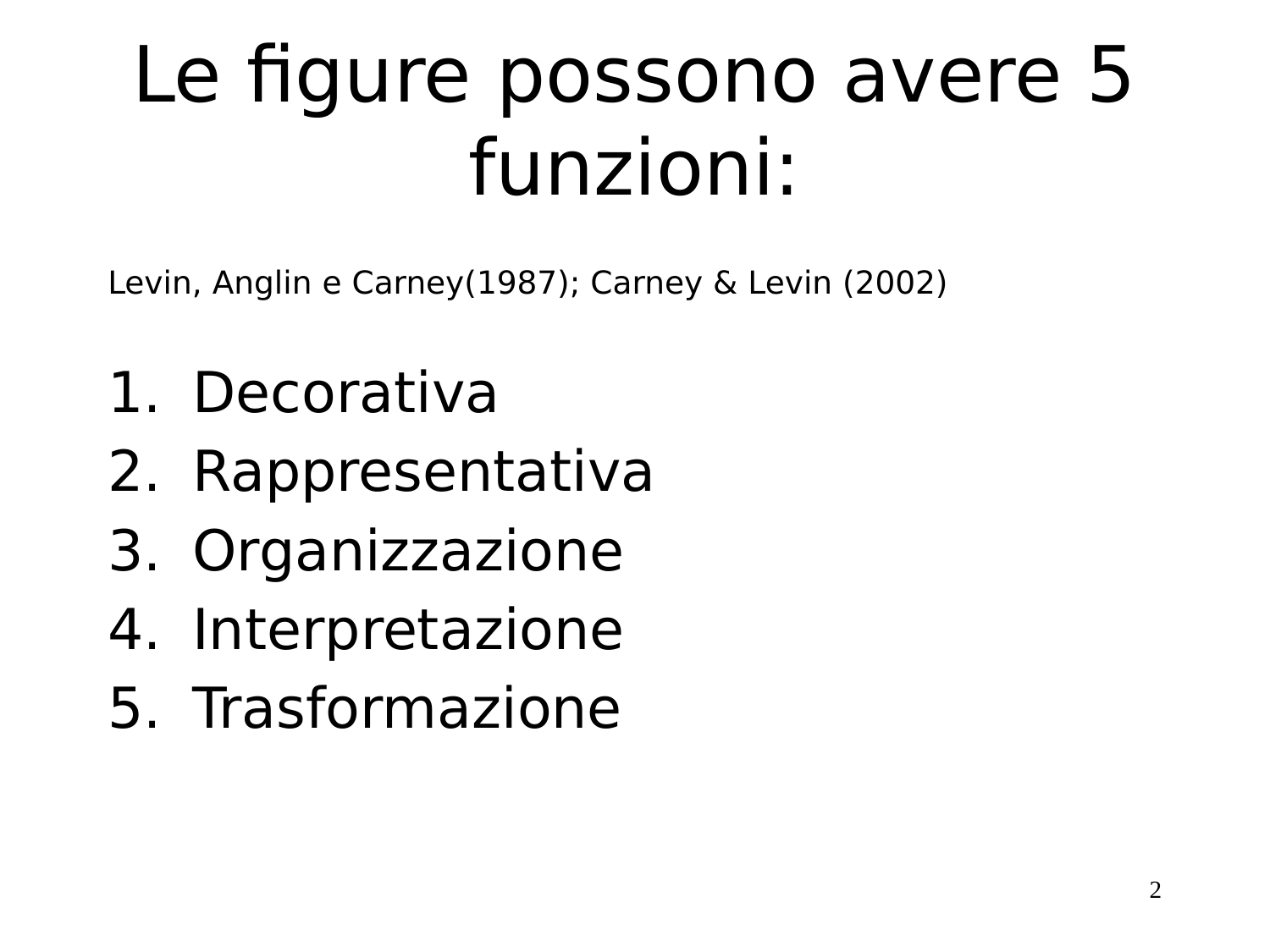

# Le figure possono avere 5 funzioni:
Levin, Anglin e Carney(1987); Carney & Levin (2002)

Decorativa
Rappresentativa
Organizzazione
Interpretazione
Trasformazione

2